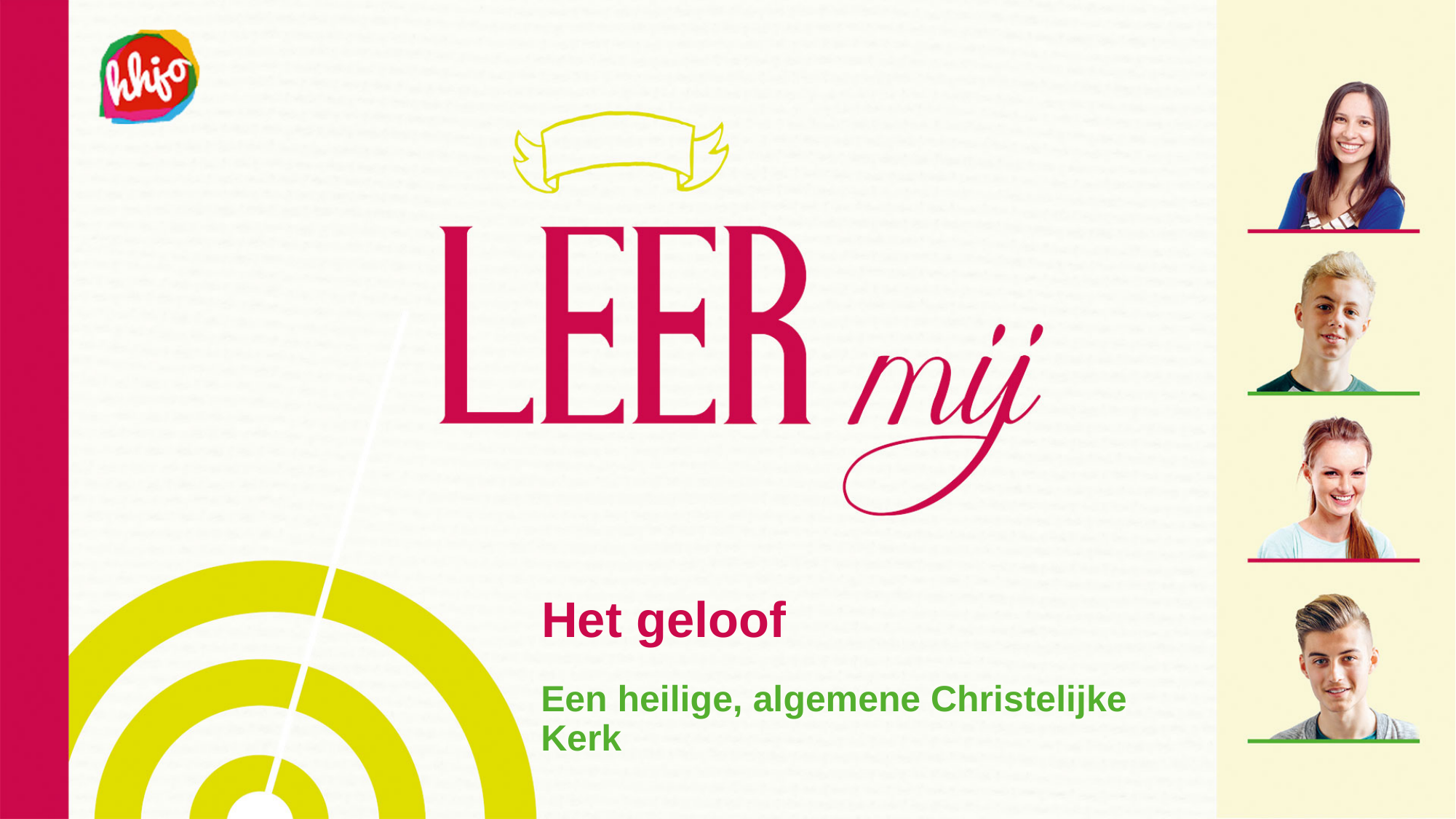

# Het geloof
Een heilige, algemene Christelijke Kerk